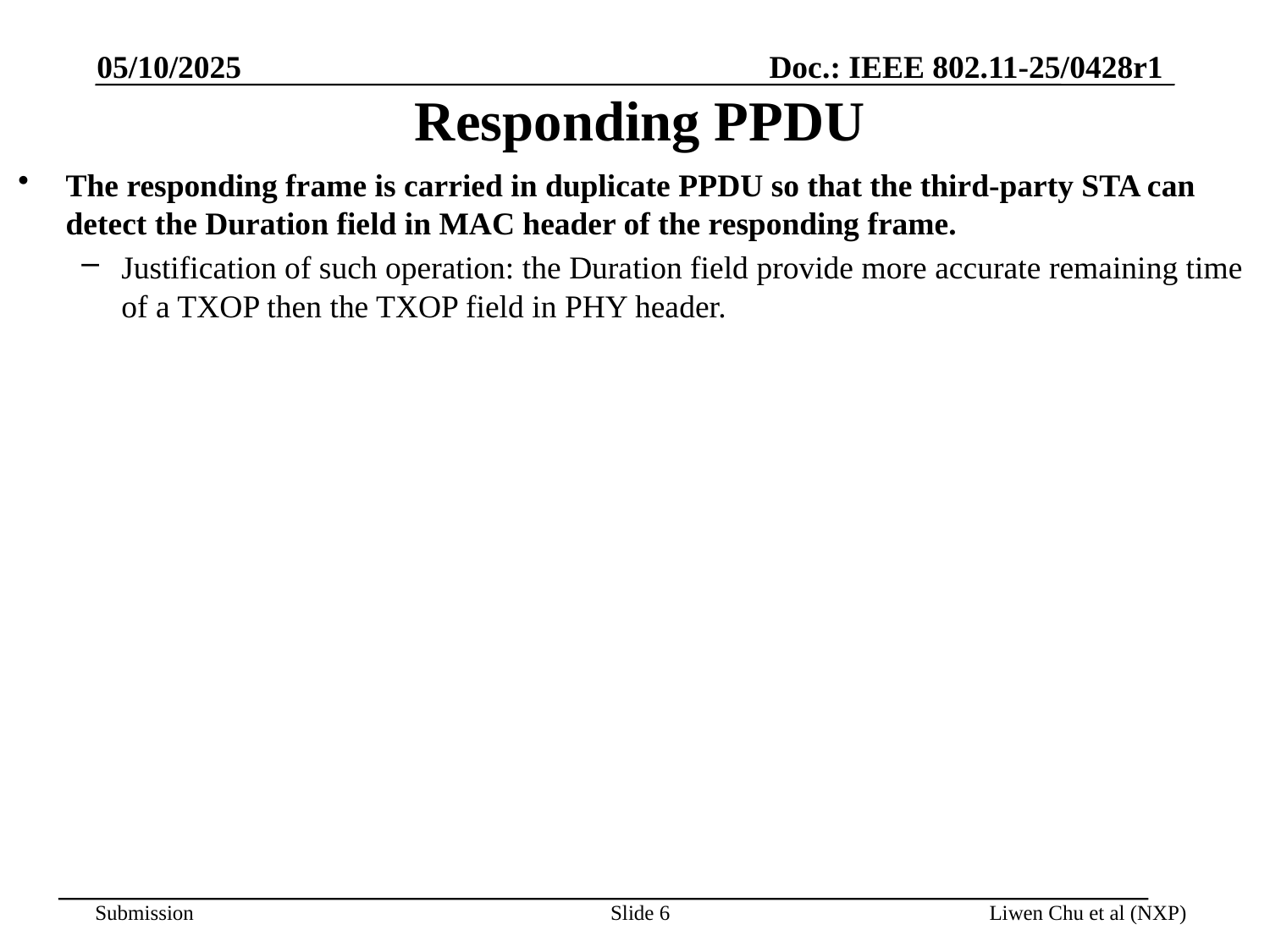

05/10/2025
# Responding PPDU
The responding frame is carried in duplicate PPDU so that the third-party STA can detect the Duration field in MAC header of the responding frame.
Justification of such operation: the Duration field provide more accurate remaining time of a TXOP then the TXOP field in PHY header.

Slide 6
Liwen Chu et al (NXP)